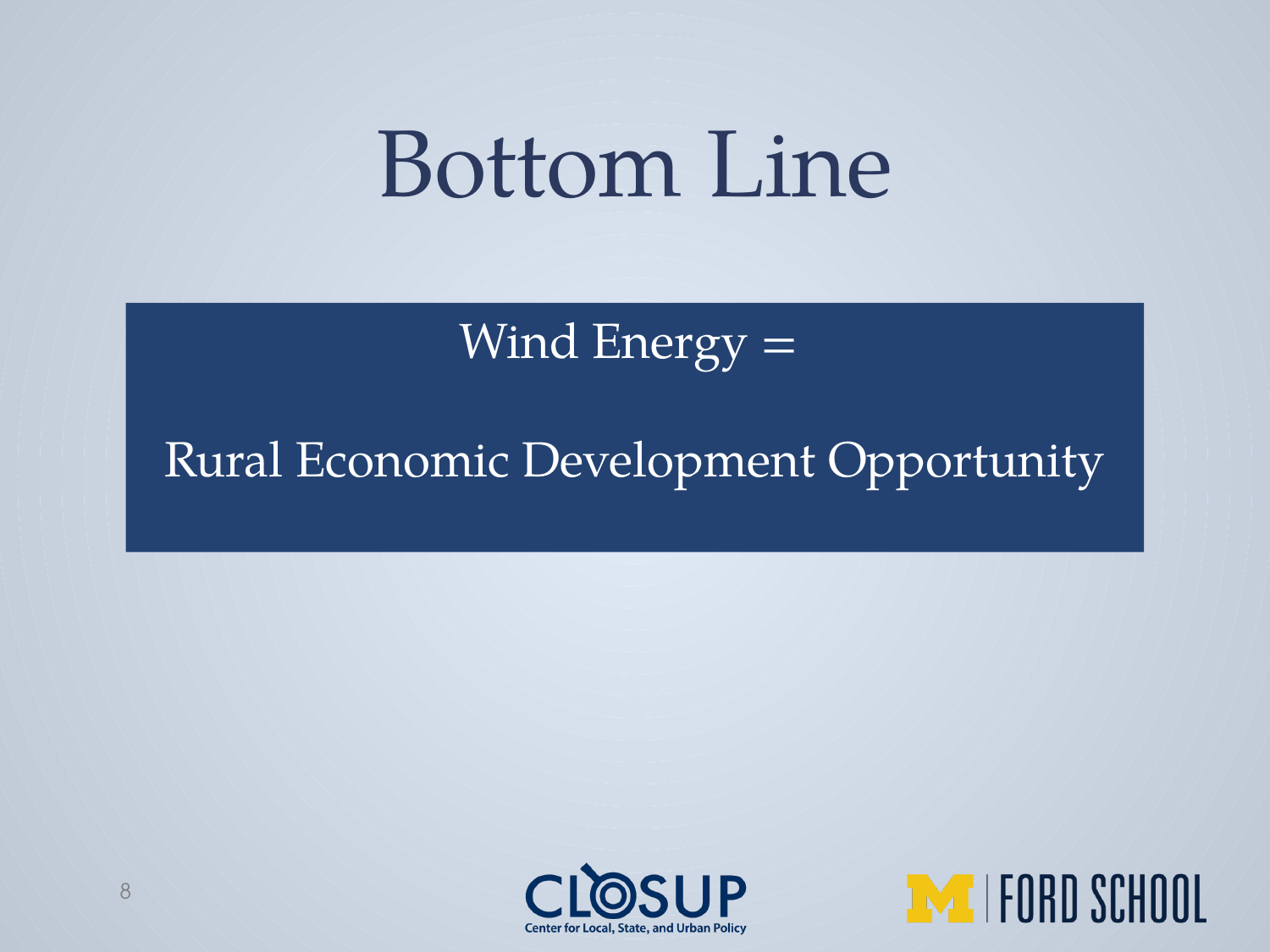

# Bottom Line
Wind Energy =
Rural Economic Development Opportunity

8